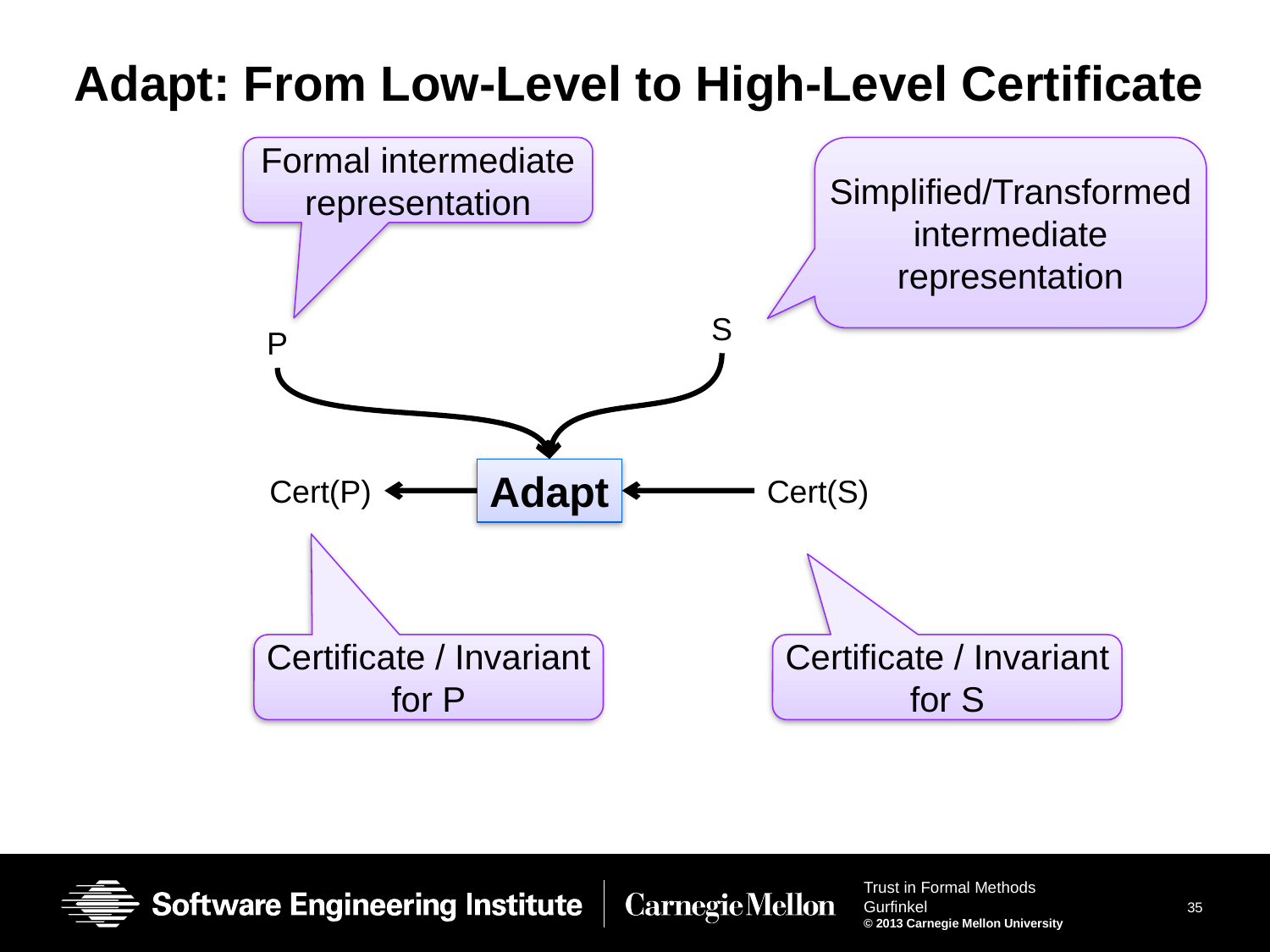

# Adapt: From Low-Level to High-Level Certificate
Formal intermediate representation
Simplified/Transformed intermediate representation
S
P
Adapt
Cert(P)
Cert(S)
Certificate / Invariant for P
Certificate / Invariant for S